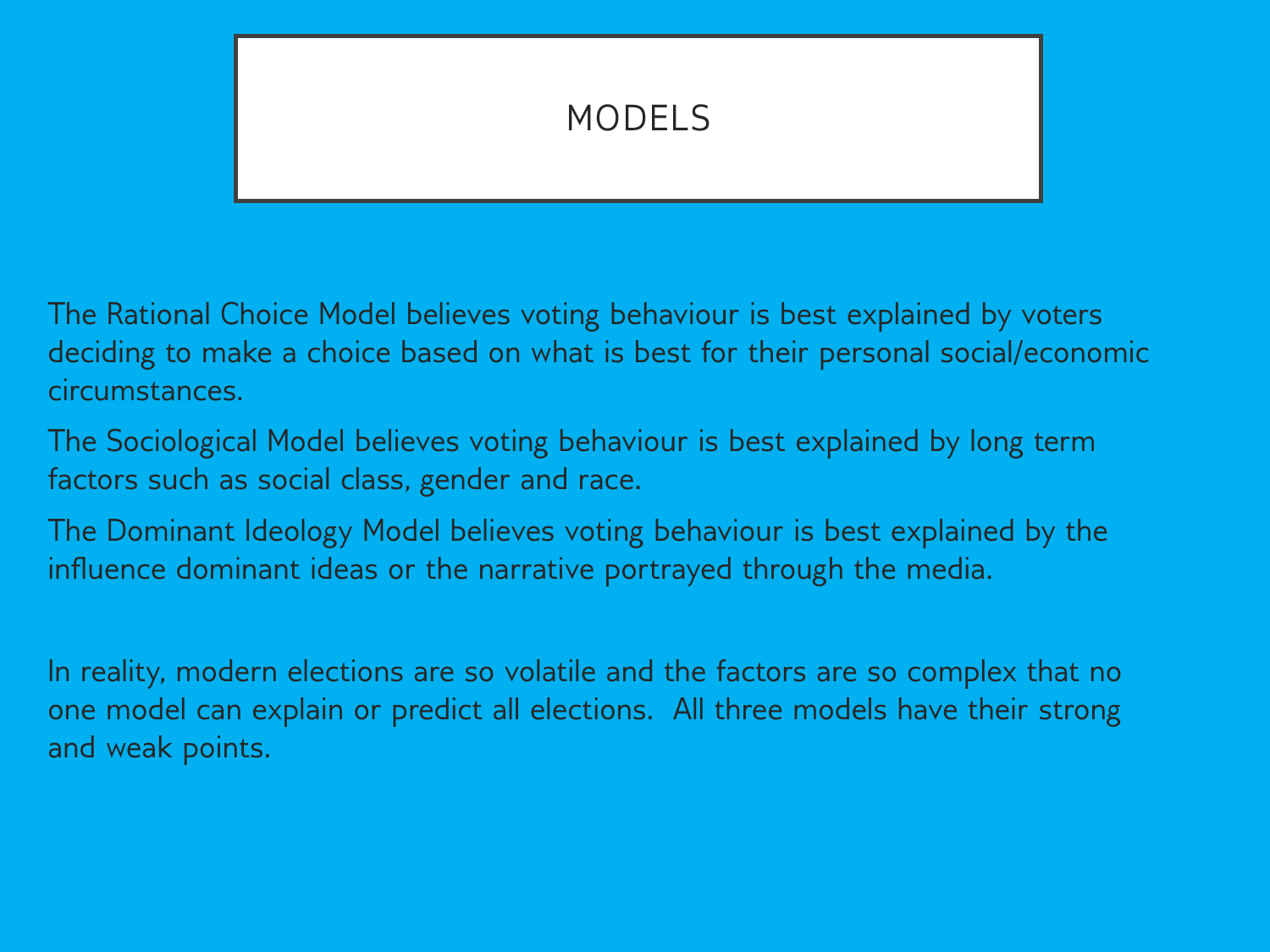

# models
The Rational Choice Model believes voting behaviour is best explained by voters deciding to make a choice based on what is best for their personal social/economic circumstances.
The Sociological Model believes voting behaviour is best explained by long term factors such as social class, gender and race.
The Dominant Ideology Model believes voting behaviour is best explained by the influence dominant ideas or the narrative portrayed through the media.

In reality, modern elections are so volatile and the factors are so complex that no one model can explain or predict all elections.  All three models have their strong and weak points.